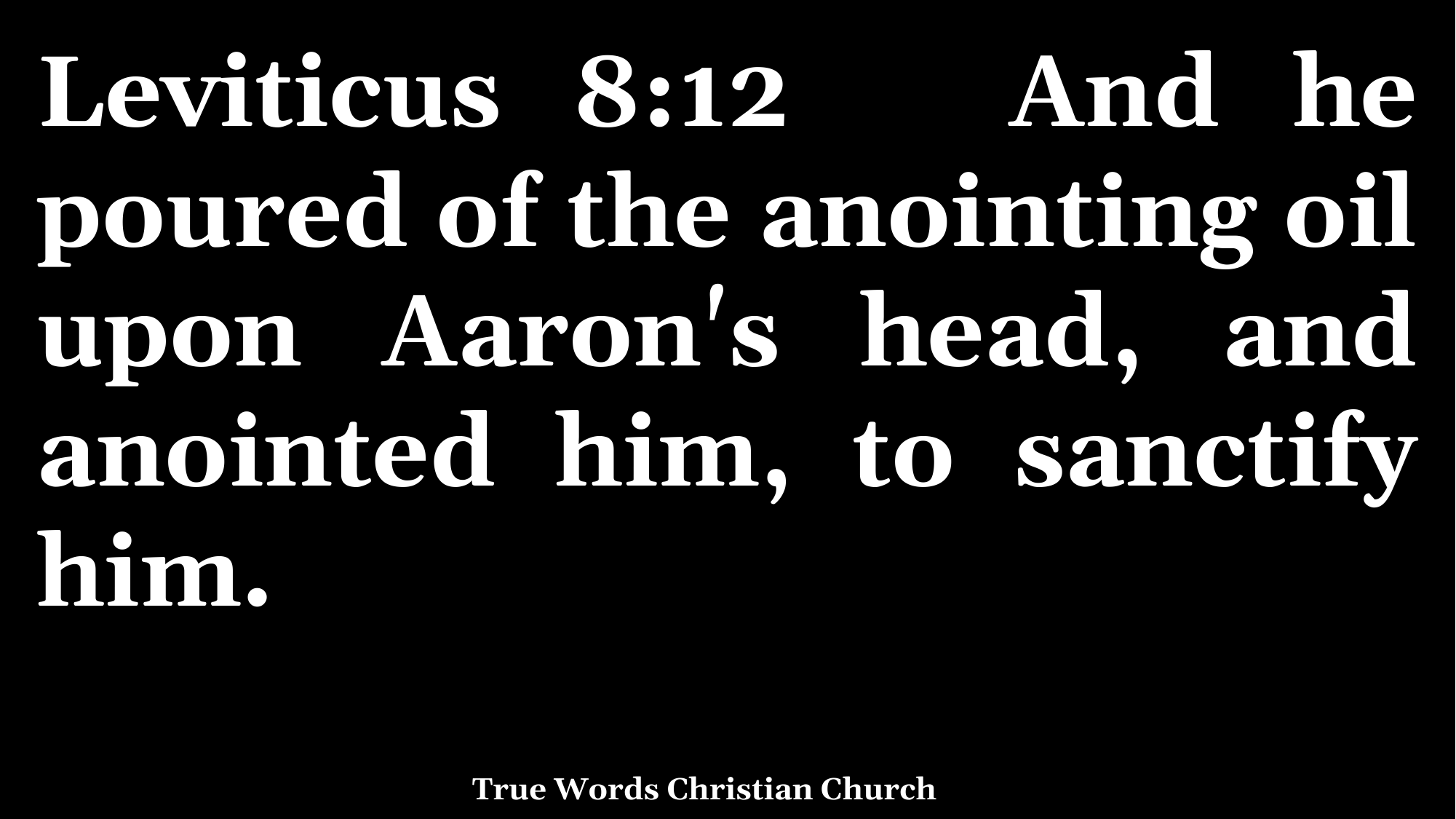

Leviticus 8:12   And he poured of the anointing oil upon Aaron's head, and anointed him, to sanctify him.
True Words Christian Church